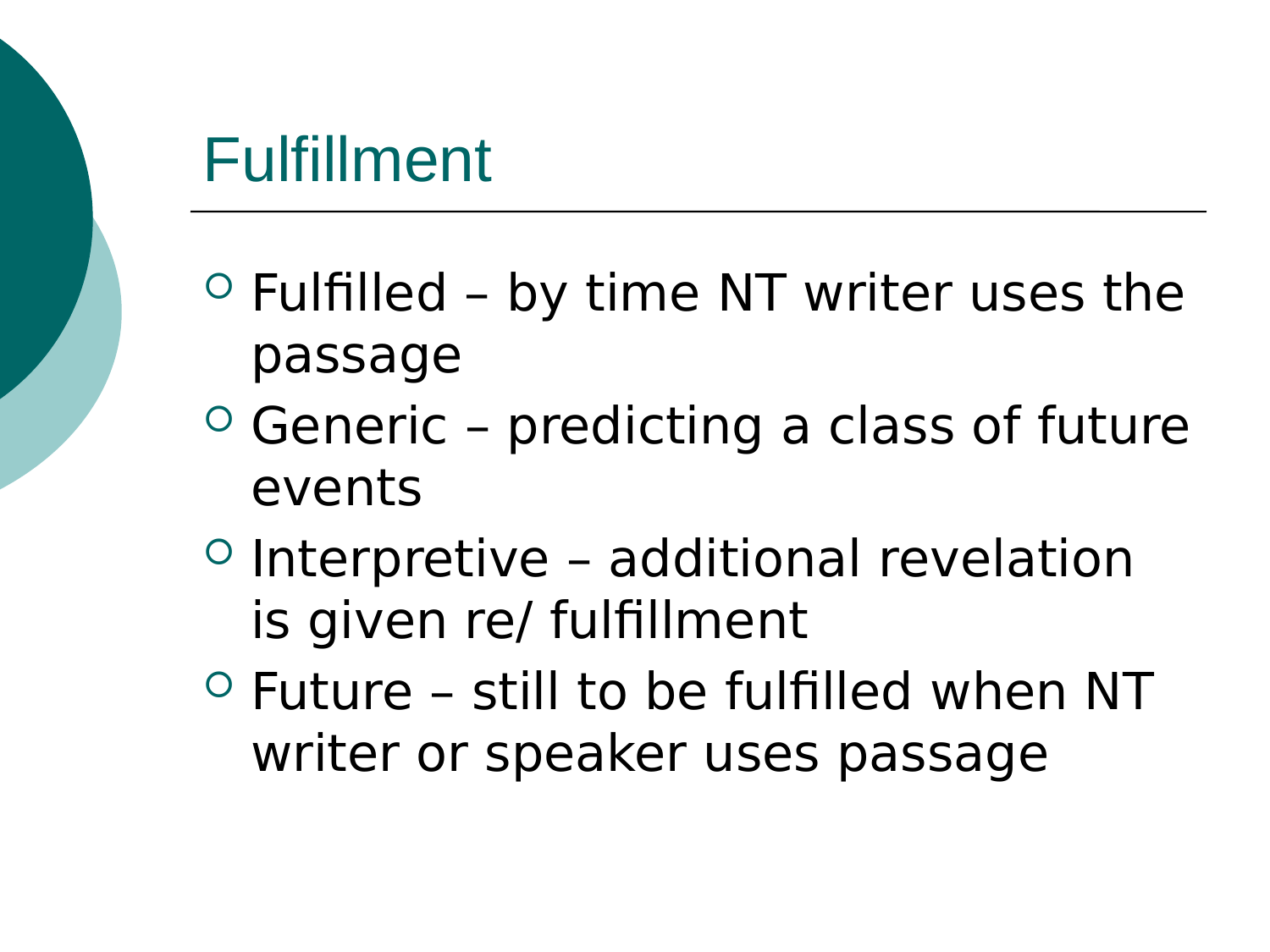

# Fulfillment
Fulfilled – by time NT writer uses the passage
Generic – predicting a class of future events
Interpretive – additional revelation is given re/ fulfillment
Future – still to be fulfilled when NT writer or speaker uses passage